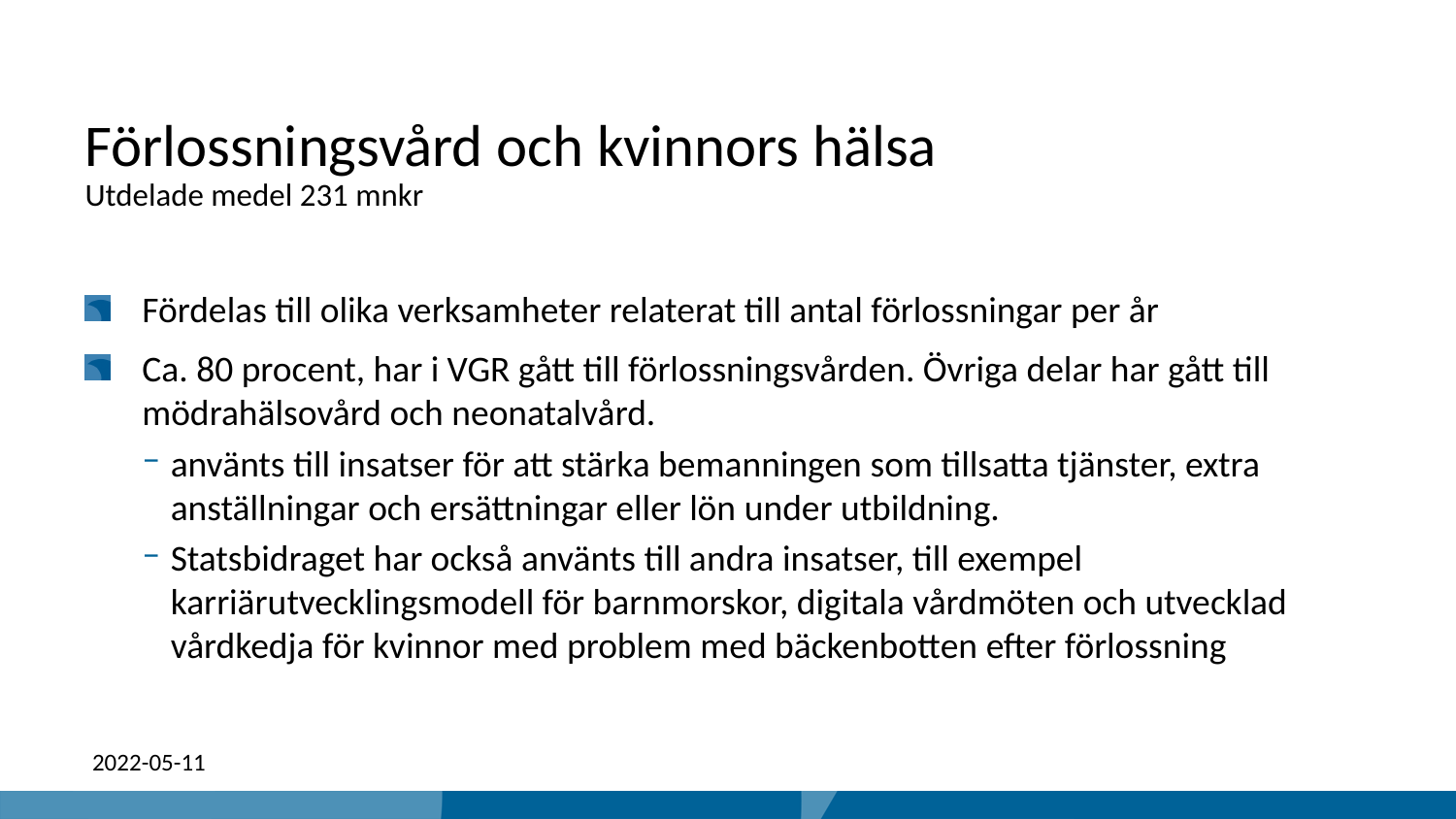

# Förlossningsvård och kvinnors hälsa Utdelade medel 231 mnkr
Fördelas till olika verksamheter relaterat till antal förlossningar per år
Ca. 80 procent, har i VGR gått till förlossningsvården. Övriga delar har gått till mödrahälsovård och neonatalvård.
använts till insatser för att stärka bemanningen som tillsatta tjänster, extra anställningar och ersättningar eller lön under utbildning.
Statsbidraget har också använts till andra insatser, till exempel karriärutvecklingsmodell för barnmorskor, digitala vårdmöten och utvecklad vårdkedja för kvinnor med problem med bäckenbotten efter förlossning
2022-05-11